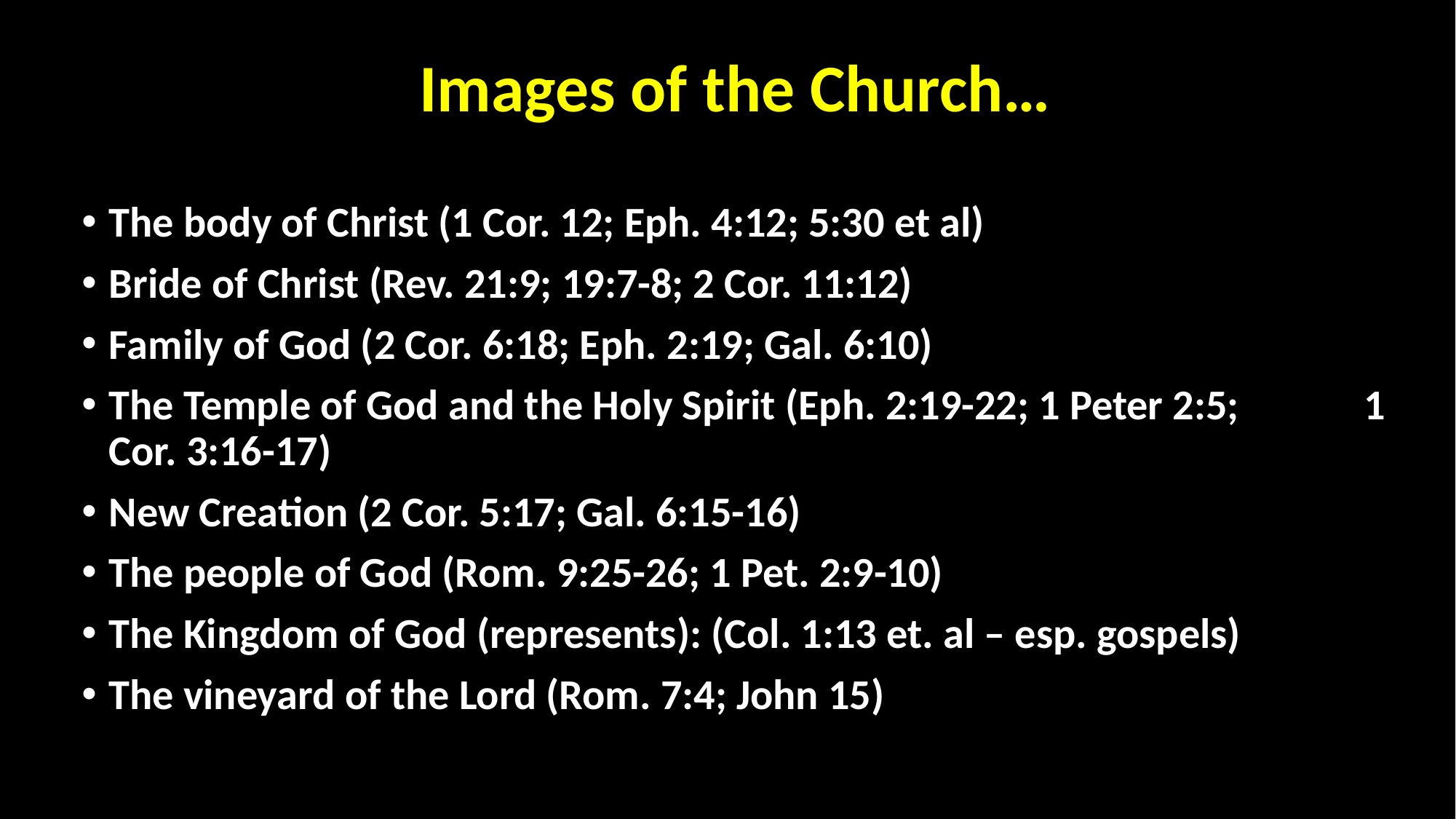

# Images of the Church…
The body of Christ (1 Cor. 12; Eph. 4:12; 5:30 et al)
Bride of Christ (Rev. 21:9; 19:7-8; 2 Cor. 11:12)
Family of God (2 Cor. 6:18; Eph. 2:19; Gal. 6:10)
The Temple of God and the Holy Spirit (Eph. 2:19-22; 1 Peter 2:5;             1 Cor. 3:16-17)
New Creation (2 Cor. 5:17; Gal. 6:15-16)
The people of God (Rom. 9:25-26; 1 Pet. 2:9-10)
The Kingdom of God (represents): (Col. 1:13 et. al – esp. gospels)
The vineyard of the Lord (Rom. 7:4; John 15)